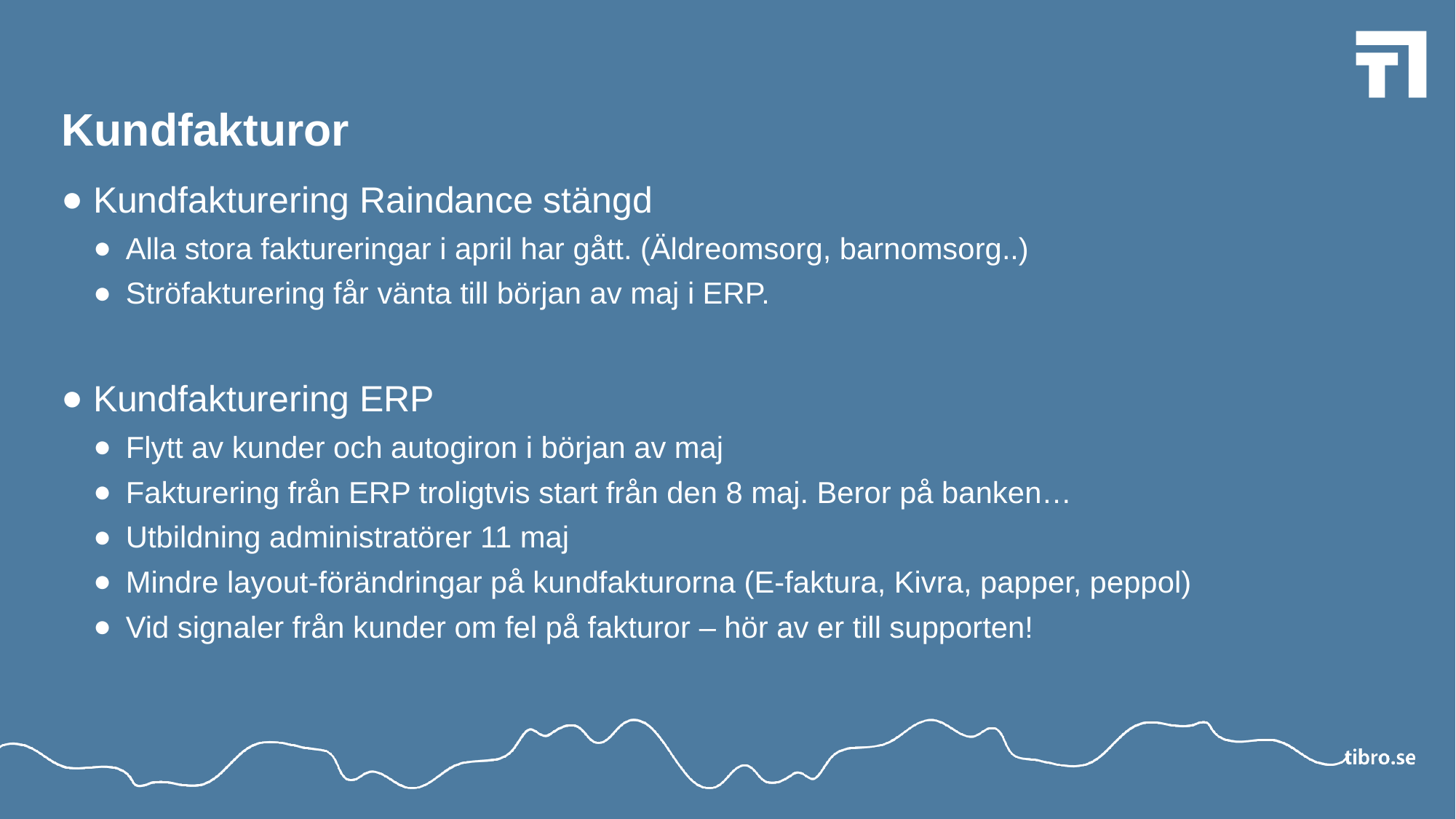

# Kundfakturor
Kundfakturering Raindance stängd
Alla stora faktureringar i april har gått. (Äldreomsorg, barnomsorg..)
Ströfakturering får vänta till början av maj i ERP.

Kundfakturering ERP
Flytt av kunder och autogiron i början av maj
Fakturering från ERP troligtvis start från den 8 maj. Beror på banken…
Utbildning administratörer 11 maj
Mindre layout-förändringar på kundfakturorna (E-faktura, Kivra, papper, peppol)
Vid signaler från kunder om fel på fakturor – hör av er till supporten!